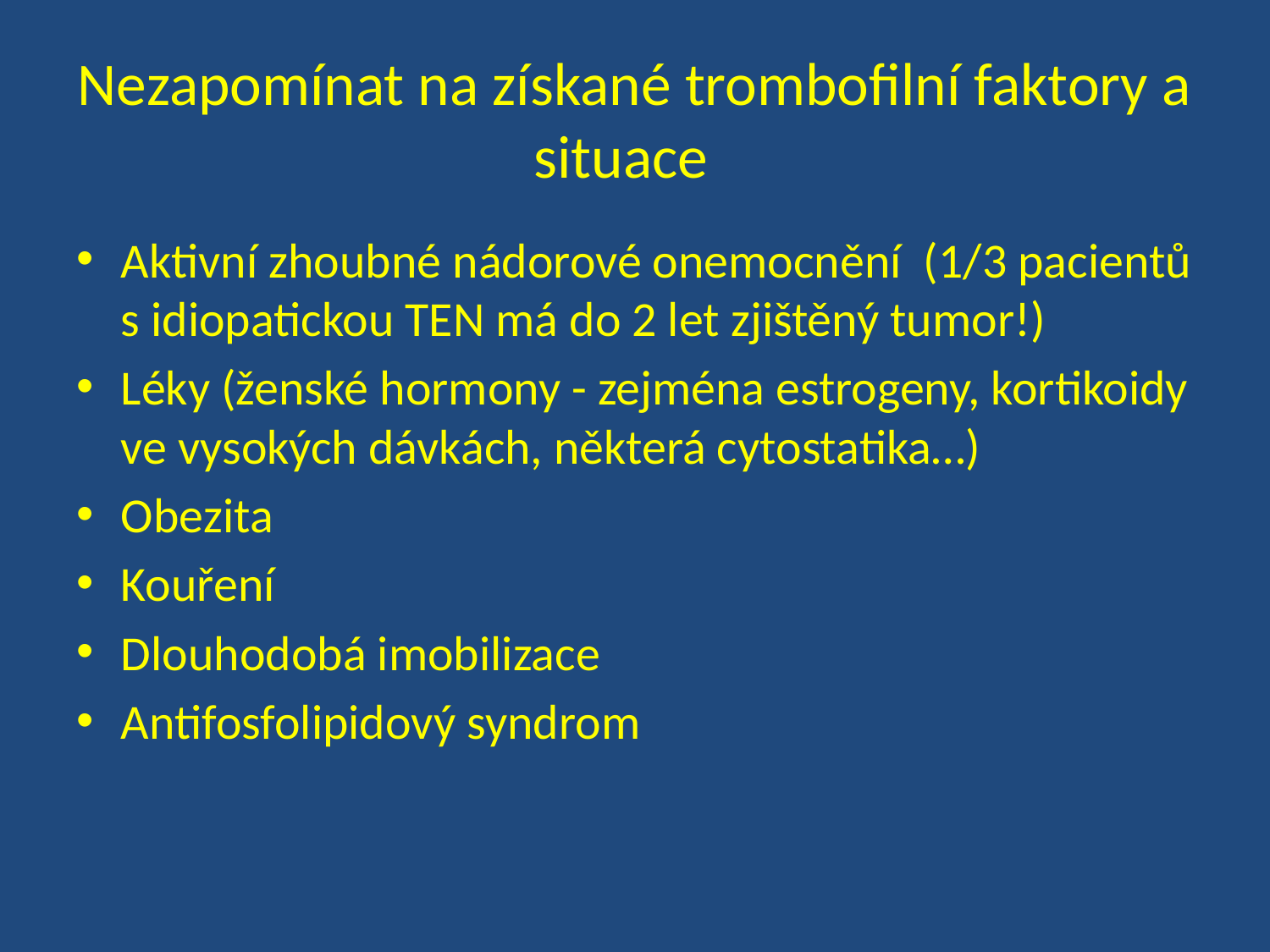

# Nezapomínat na získané trombofilní faktory a situace
Aktivní zhoubné nádorové onemocnění  (1/3 pacientů s idiopatickou TEN má do 2 let zjištěný tumor!)
Léky (ženské hormony - zejména estrogeny, kortikoidy ve vysokých dávkách, některá cytostatika…)
Obezita
Kouření
Dlouhodobá imobilizace
Antifosfolipidový syndrom